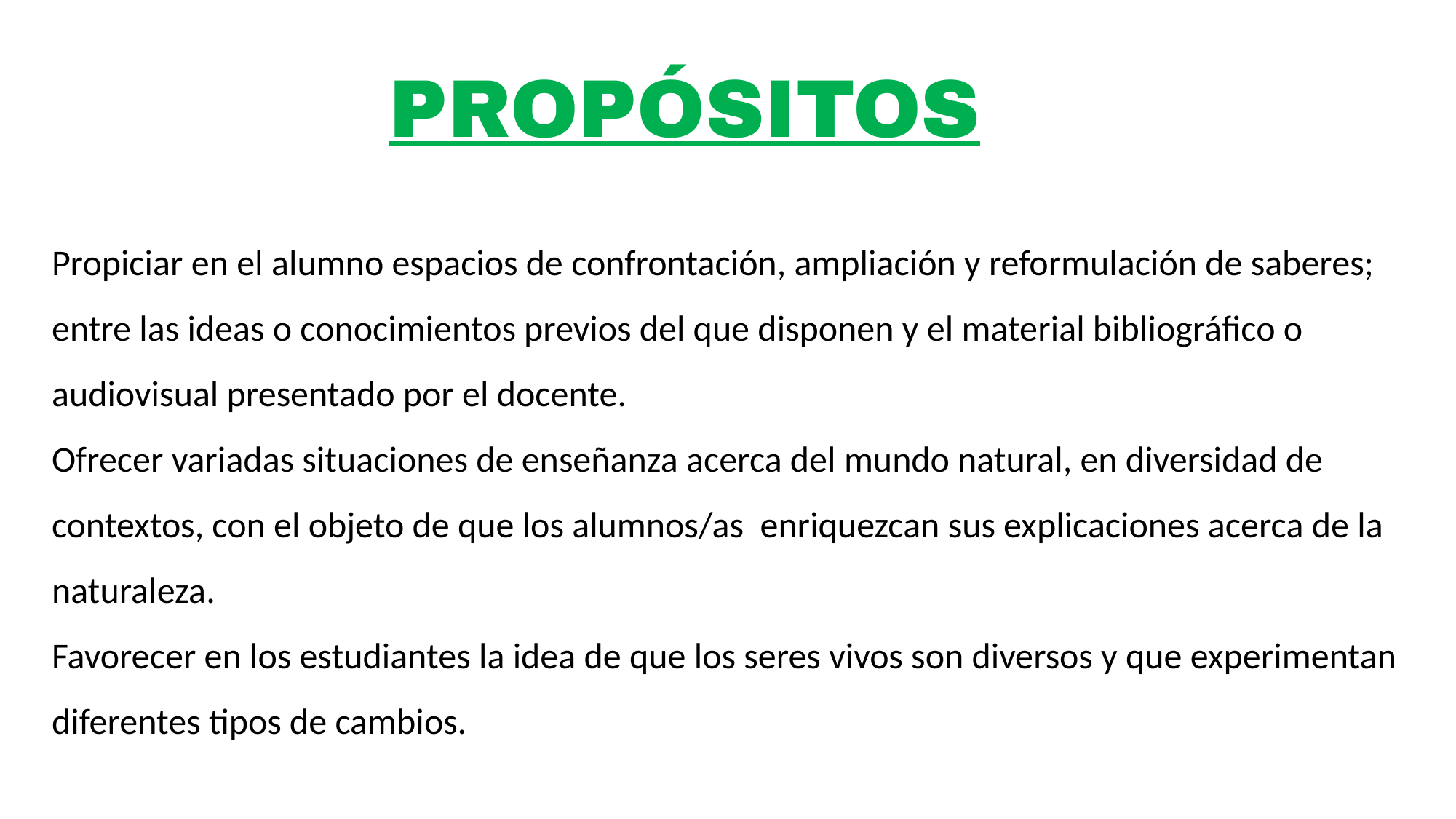

PROPÓSITOS
Propiciar en el alumno espacios de confrontación, ampliación y reformulación de saberes; entre las ideas o conocimientos previos del que disponen y el material bibliográfico o audiovisual presentado por el docente.
Ofrecer variadas situaciones de enseñanza acerca del mundo natural, en diversidad de contextos, con el objeto de que los alumnos/as  enriquezcan sus explicaciones acerca de la naturaleza.
Favorecer en los estudiantes la idea de que los seres vivos son diversos y que experimentan diferentes tipos de cambios.